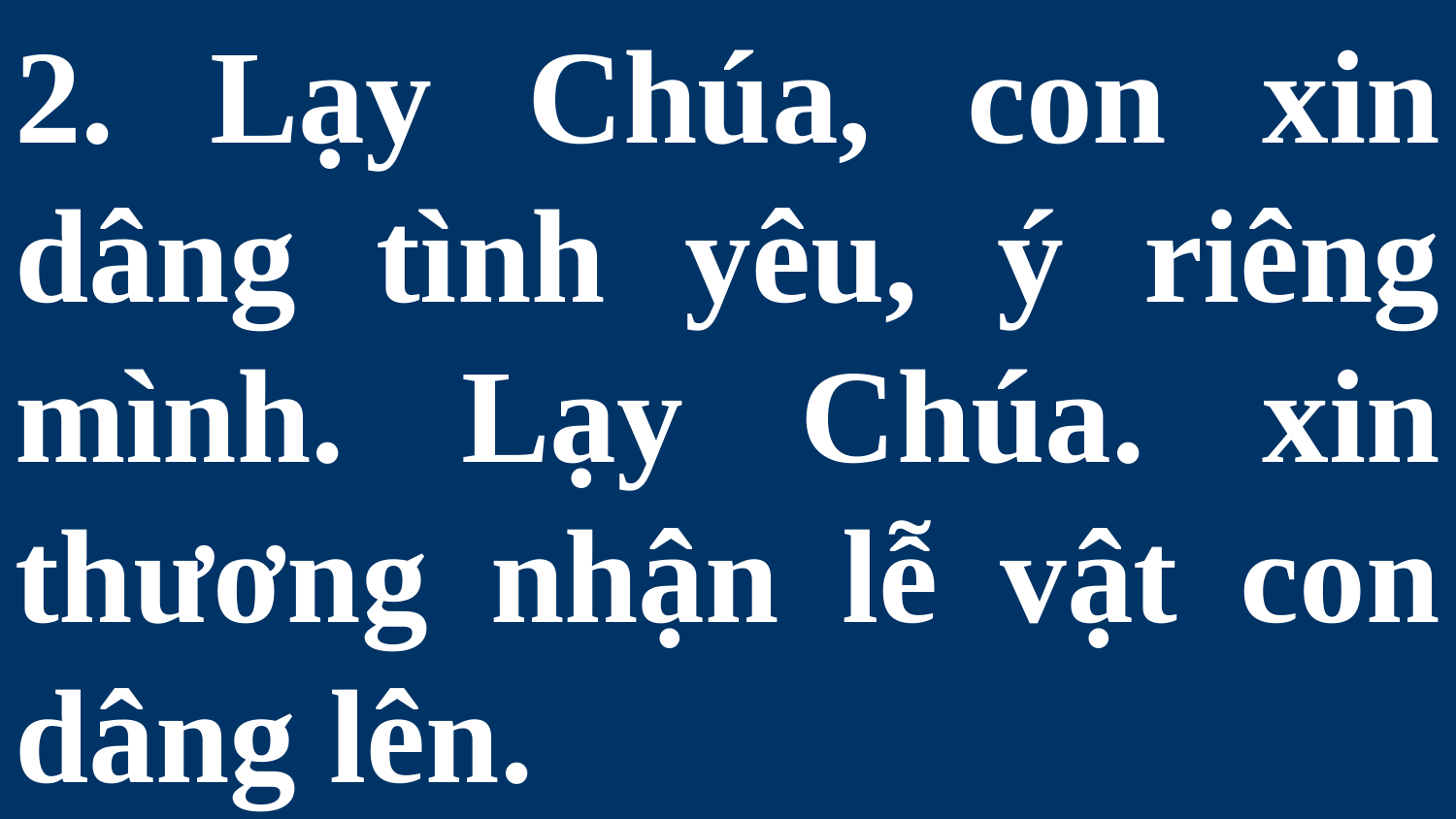

# 2. Lạy Chúa, con xin dâng tình yêu, ý riêng mình. Lạy Chúa. xin thương nhận lễ vật con dâng lên.